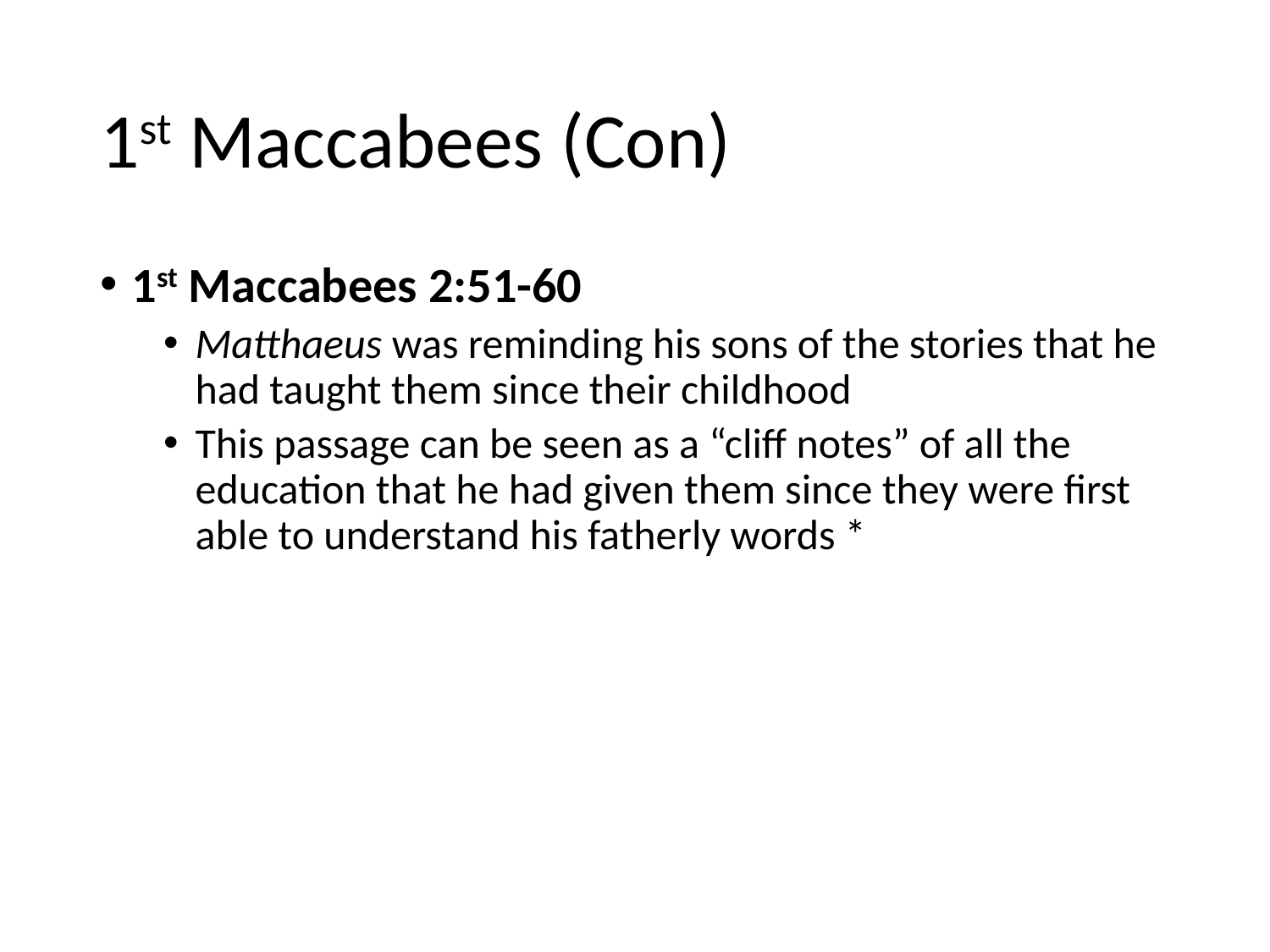

# 1st Maccabees (Con)
1st Maccabees 2:51-60
Matthaeus was reminding his sons of the stories that he had taught them since their childhood
This passage can be seen as a “cliff notes” of all the education that he had given them since they were first able to understand his fatherly words *